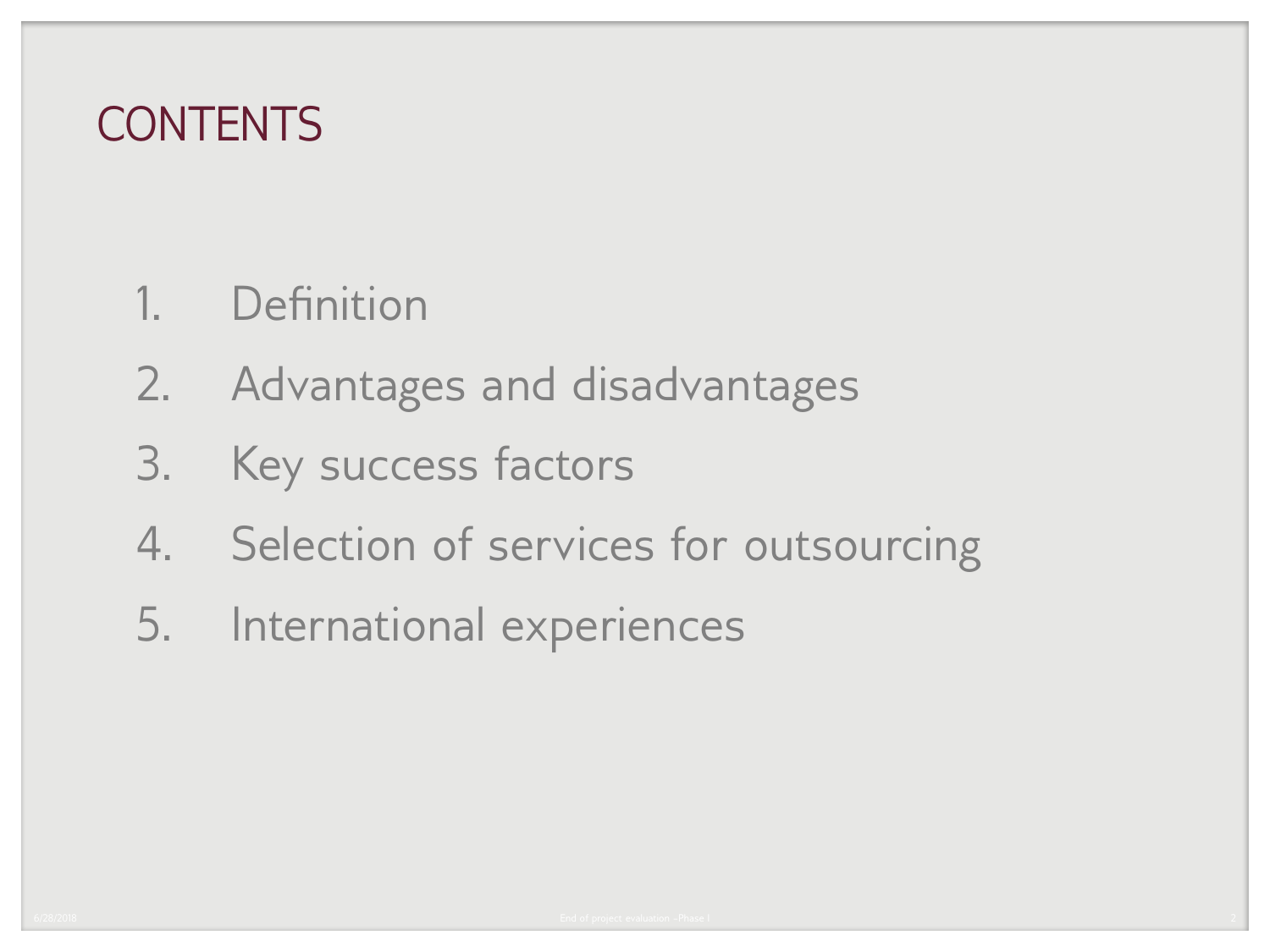

# CONTENTS
Definition
Advantages and disadvantages
Key success factors
Selection of services for outsourcing
International experiences
6/28/2018
End of project evaluation –Phase I
2